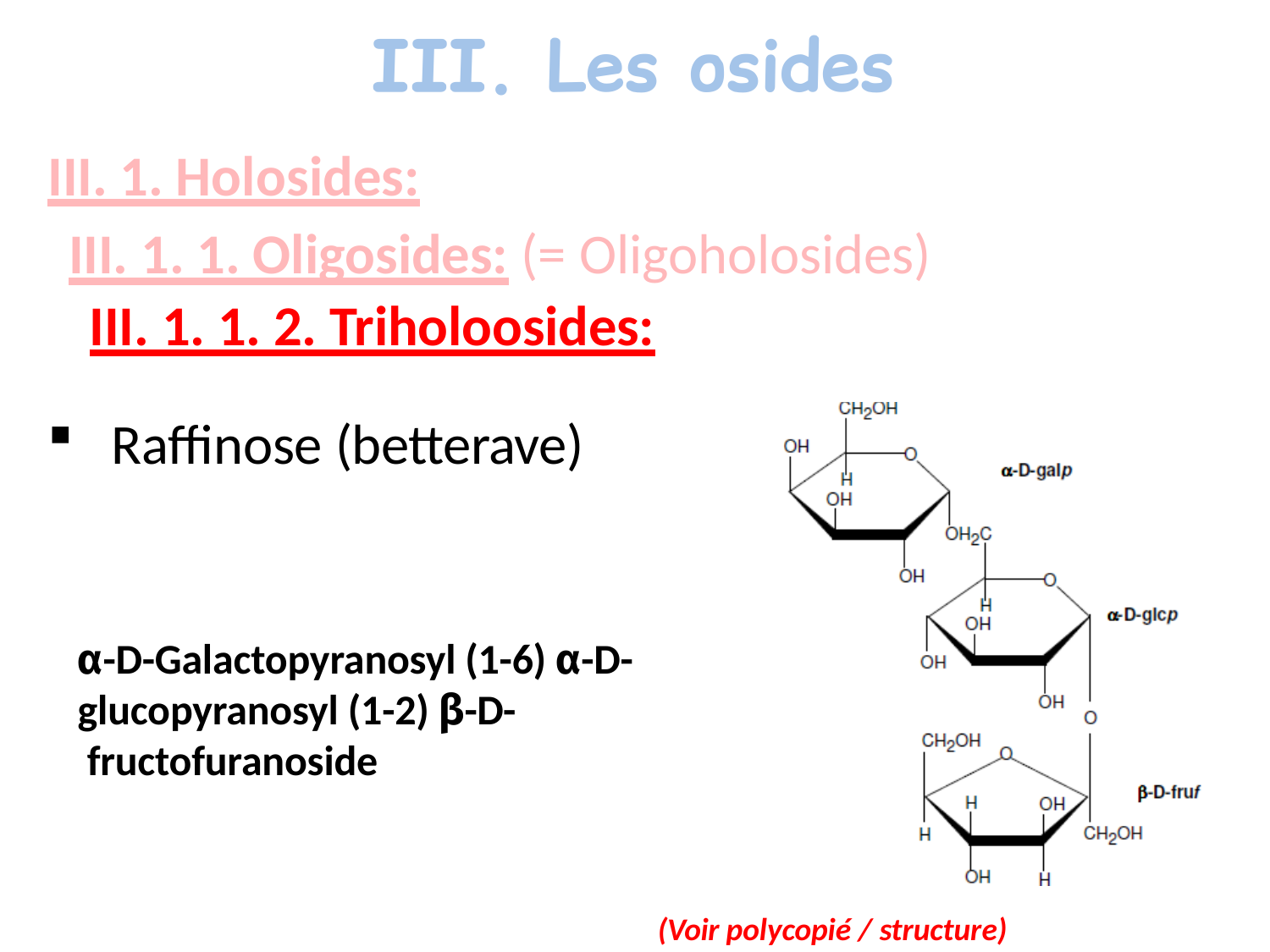

# III. Les osides
III. 1. Holosides:
III. 1. 1. Oligosides: (= Oligoholosides)
III. 1. 1. 2. Triholoosides:

Raffinose (betterave)

α-D-Galactopyranosyl (1-6) α-D-
glucopyranosyl (1-2) β-D-  fructofuranoside
(Voir polycopié / structure)